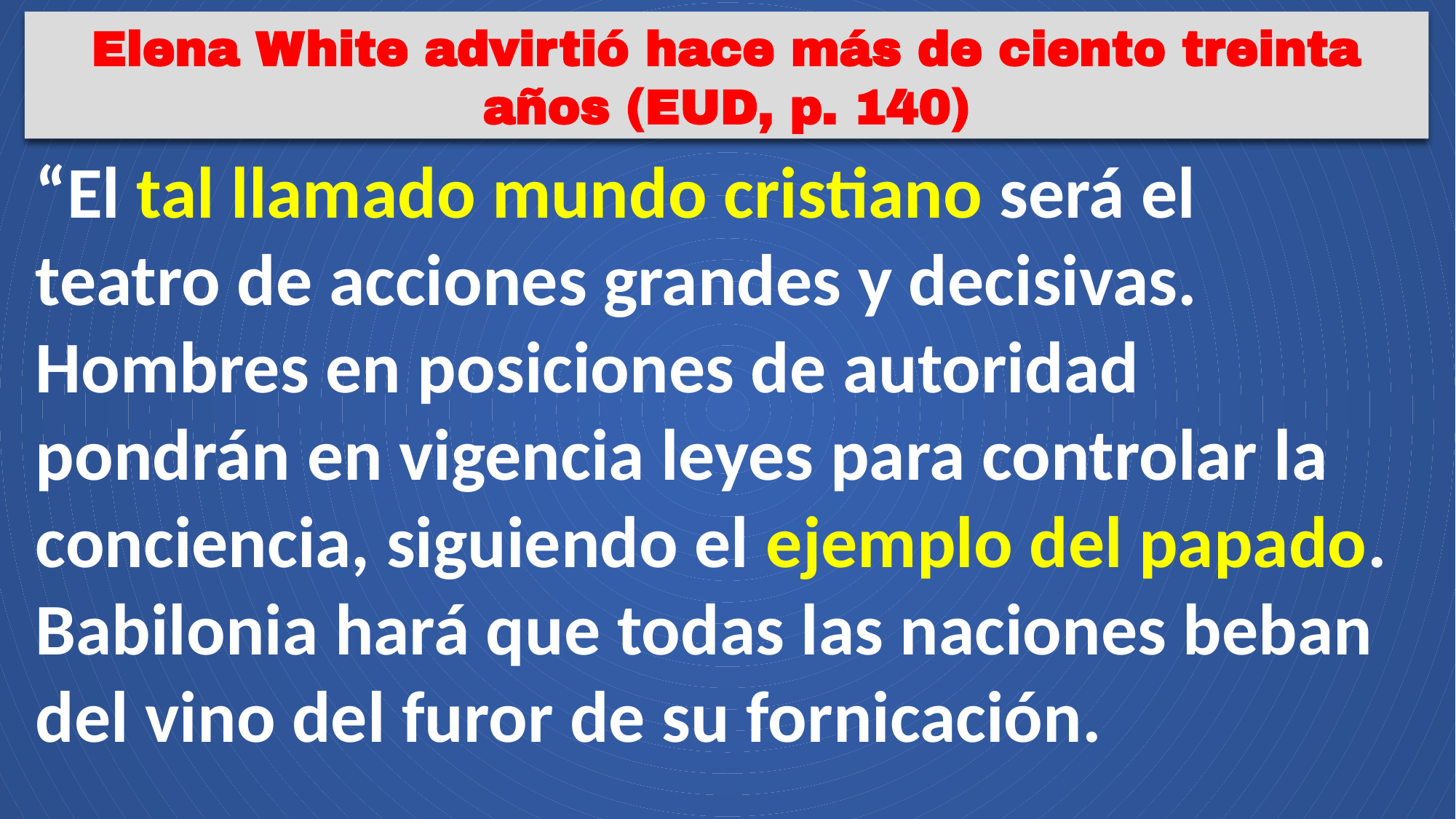

Elena White advirtió hace más de ciento treinta años (EUD, p. 140)
“El tal llamado mundo cristiano será el teatro de acciones grandes y decisivas. Hombres en posiciones de autoridad pondrán en vigencia leyes para controlar la conciencia, siguiendo el ejemplo del papado. Babilonia hará que todas las naciones beban del vino del furor de su fornicación.